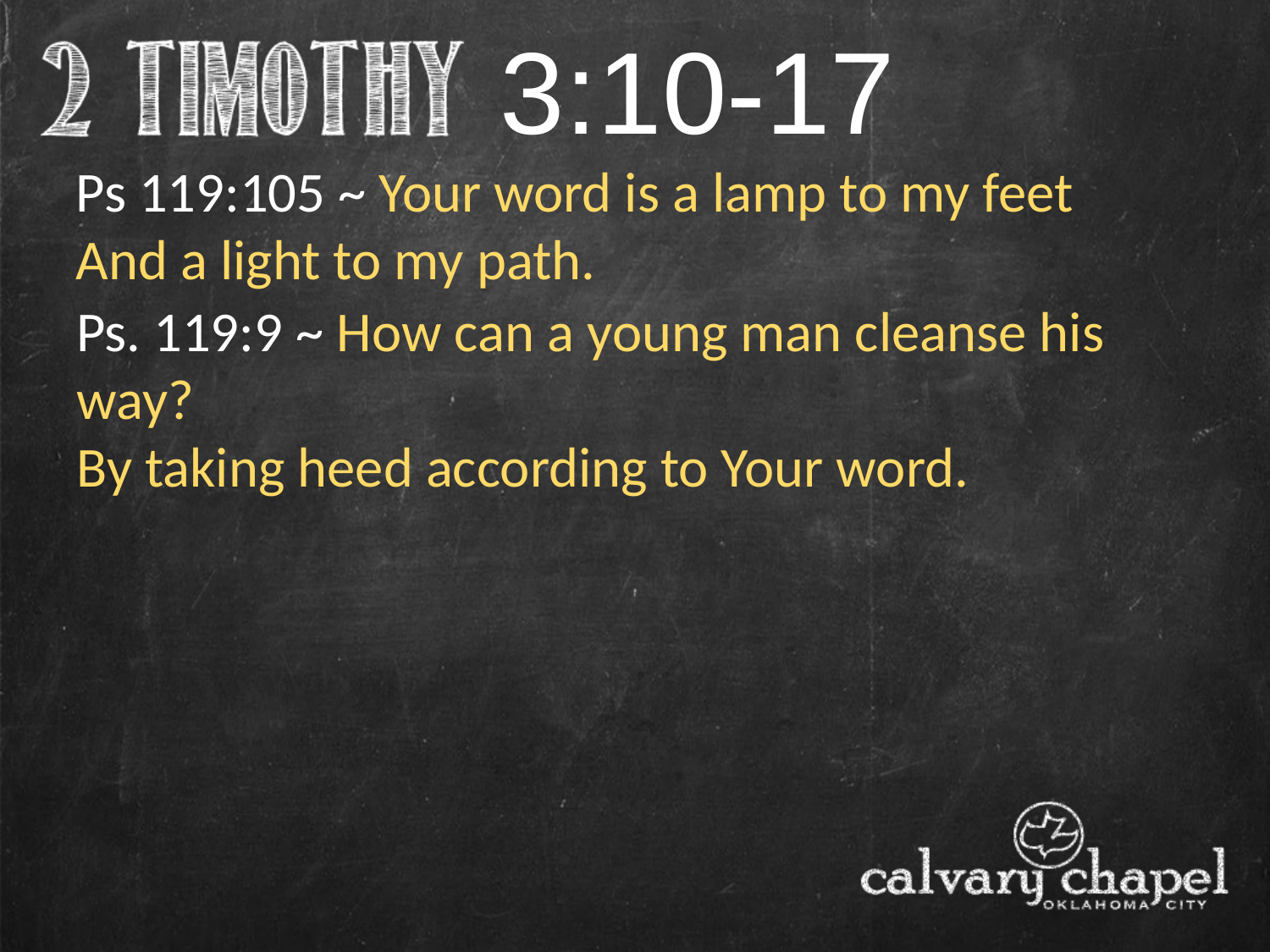

3:10-17
Ps 119:105 ~ Your word is a lamp to my feet
And a light to my path.
Ps. 119:9 ~ How can a young man cleanse his way?
By taking heed according to Your word.